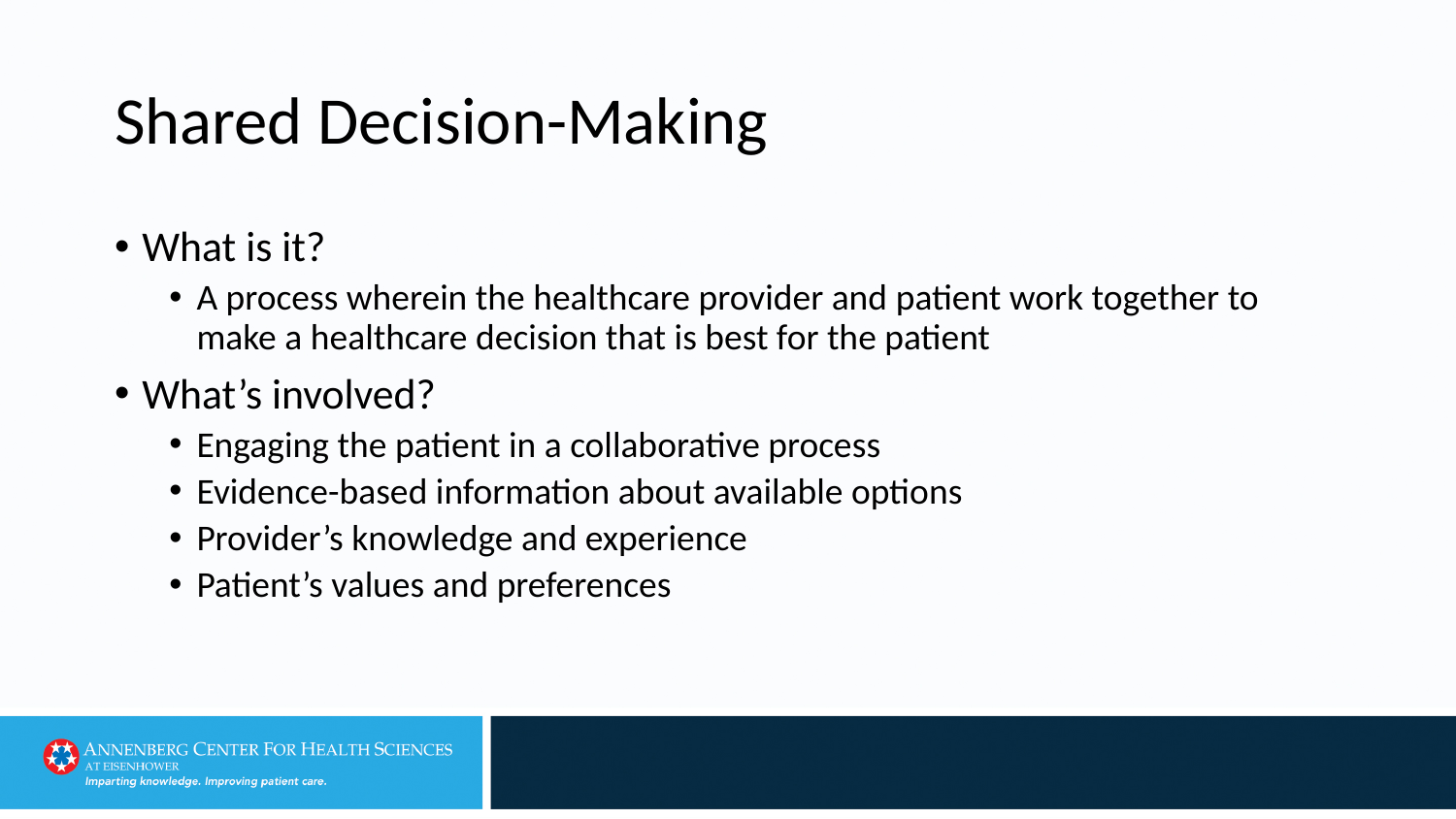

# Shared Decision-Making
What is it?
A process wherein the healthcare provider and patient work together to make a healthcare decision that is best for the patient
What’s involved?
Engaging the patient in a collaborative process
Evidence-based information about available options
Provider’s knowledge and experience
Patient’s values and preferences